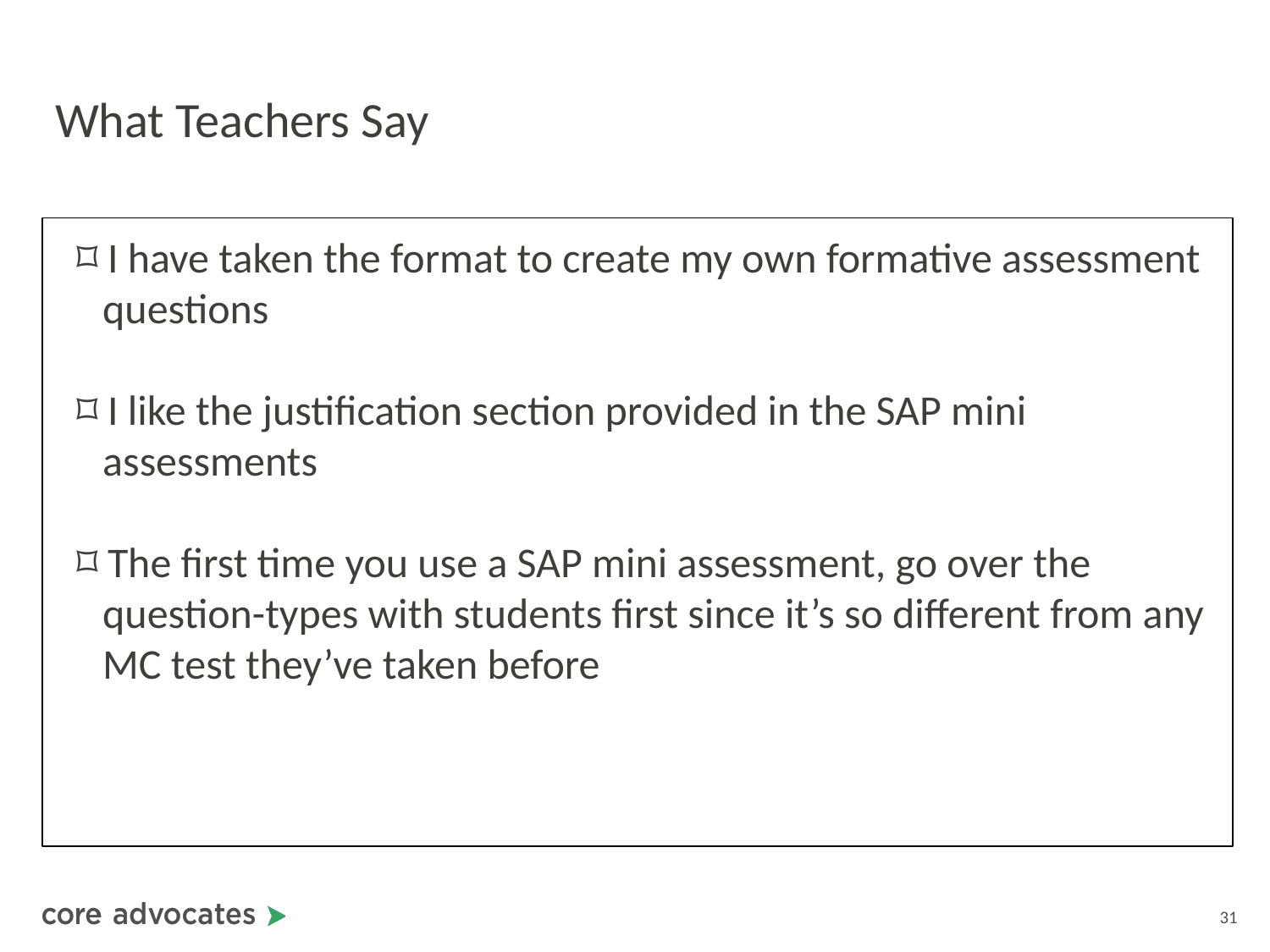

# What Teachers Say
⌑ I have taken the format to create my own formative assessment questions

⌑ I like the justification section provided in the SAP mini assessments

⌑ The first time you use a SAP mini assessment, go over the question-types with students first since it’s so different from any MC test they’ve taken before